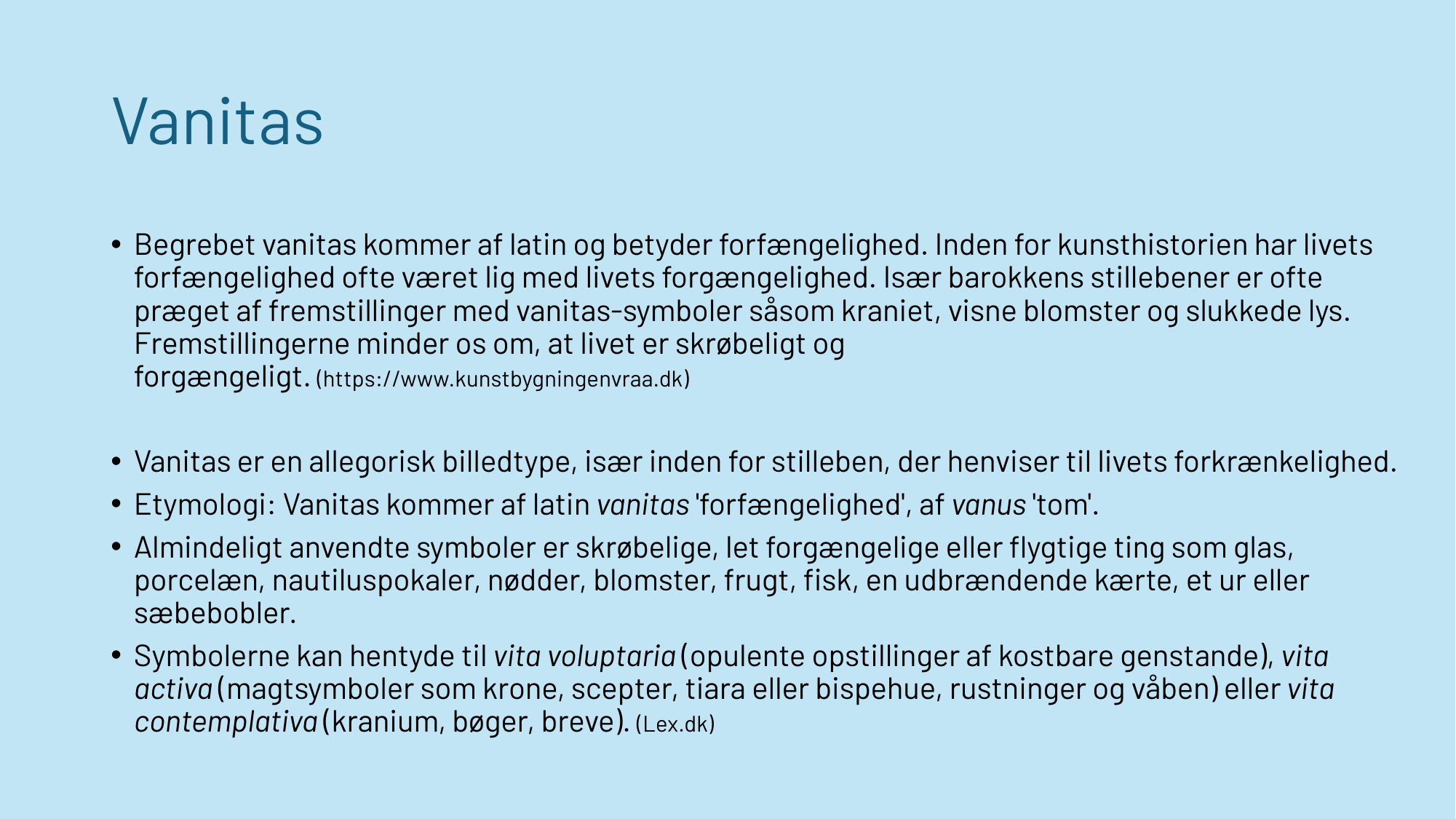

# Vanitas

Begrebet vanitas kommer af latin og betyder forfængelighed. Inden for kunsthistorien har livets forfængelighed ofte været lig med livets forgængelighed. Især barokkens stillebener er ofte præget af fremstillinger med vanitas-symboler såsom kraniet, visne blomster og slukkede lys. Fremstillingerne minder os om, at livet er skrøbeligt og forgængeligt. (https://www.kunstbygningenvraa.dk)

Vanitas er en allegorisk billedtype, især inden for stilleben, der henviser til livets forkrænkelighed.
Etymologi: Vanitas kommer af latin vanitas 'forfængelighed', af vanus 'tom'.
Almindeligt anvendte symboler er skrøbelige, let forgængelige eller flygtige ting som glas, porcelæn, nautiluspokaler, nødder, blomster, frugt, fisk, en udbrændende kærte, et ur eller sæbebobler.
Symbolerne kan hentyde til vita voluptaria (opulente opstillinger af kostbare genstande), vita activa (magtsymboler som krone, scepter, tiara eller bispehue, rustninger og våben) eller vita contemplativa (kranium, bøger, breve). (Lex.dk)